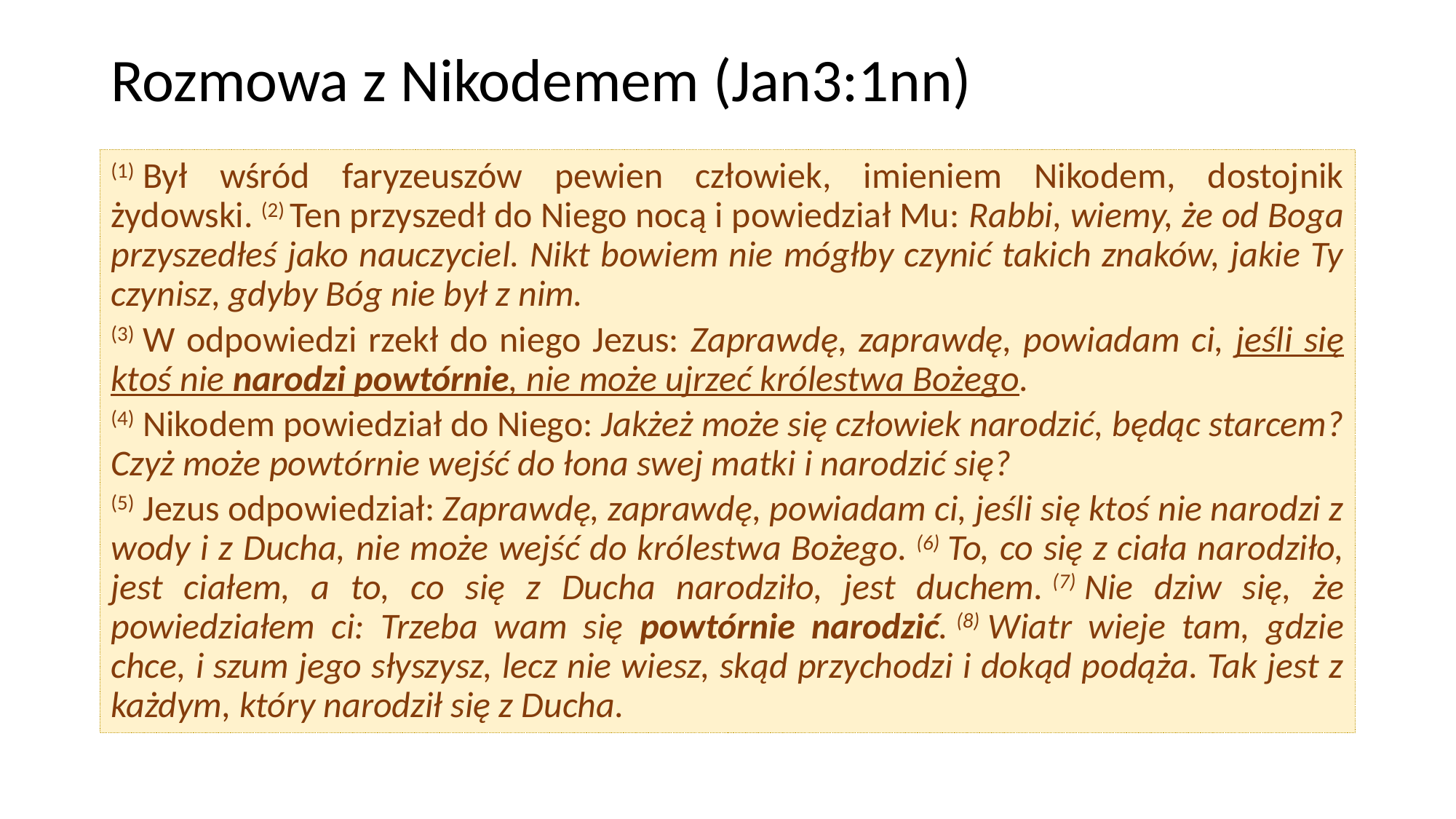

# Rozmowa z Nikodemem (Jan3:1nn)
(1) Był wśród faryzeuszów pewien człowiek, imieniem Nikodem, dostojnik żydowski. (2) Ten przyszedł do Niego nocą i powiedział Mu: Rabbi, wiemy, że od Boga przyszedłeś jako nauczyciel. Nikt bowiem nie mógłby czynić takich znaków, jakie Ty czynisz, gdyby Bóg nie był z nim.
(3) W odpowiedzi rzekł do niego Jezus: Zaprawdę, zaprawdę, powiadam ci, jeśli się ktoś nie narodzi powtórnie, nie może ujrzeć królestwa Bożego.
(4) Nikodem powiedział do Niego: Jakżeż może się człowiek narodzić, będąc starcem? Czyż może powtórnie wejść do łona swej matki i narodzić się?
(5) Jezus odpowiedział: Zaprawdę, zaprawdę, powiadam ci, jeśli się ktoś nie narodzi z wody i z Ducha, nie może wejść do królestwa Bożego. (6) To, co się z ciała narodziło, jest ciałem, a to, co się z Ducha narodziło, jest duchem. (7) Nie dziw się, że powiedziałem ci: Trzeba wam się powtórnie narodzić. (8) Wiatr wieje tam, gdzie chce, i szum jego słyszysz, lecz nie wiesz, skąd przychodzi i dokąd podąża. Tak jest z każdym, który narodził się z Ducha.